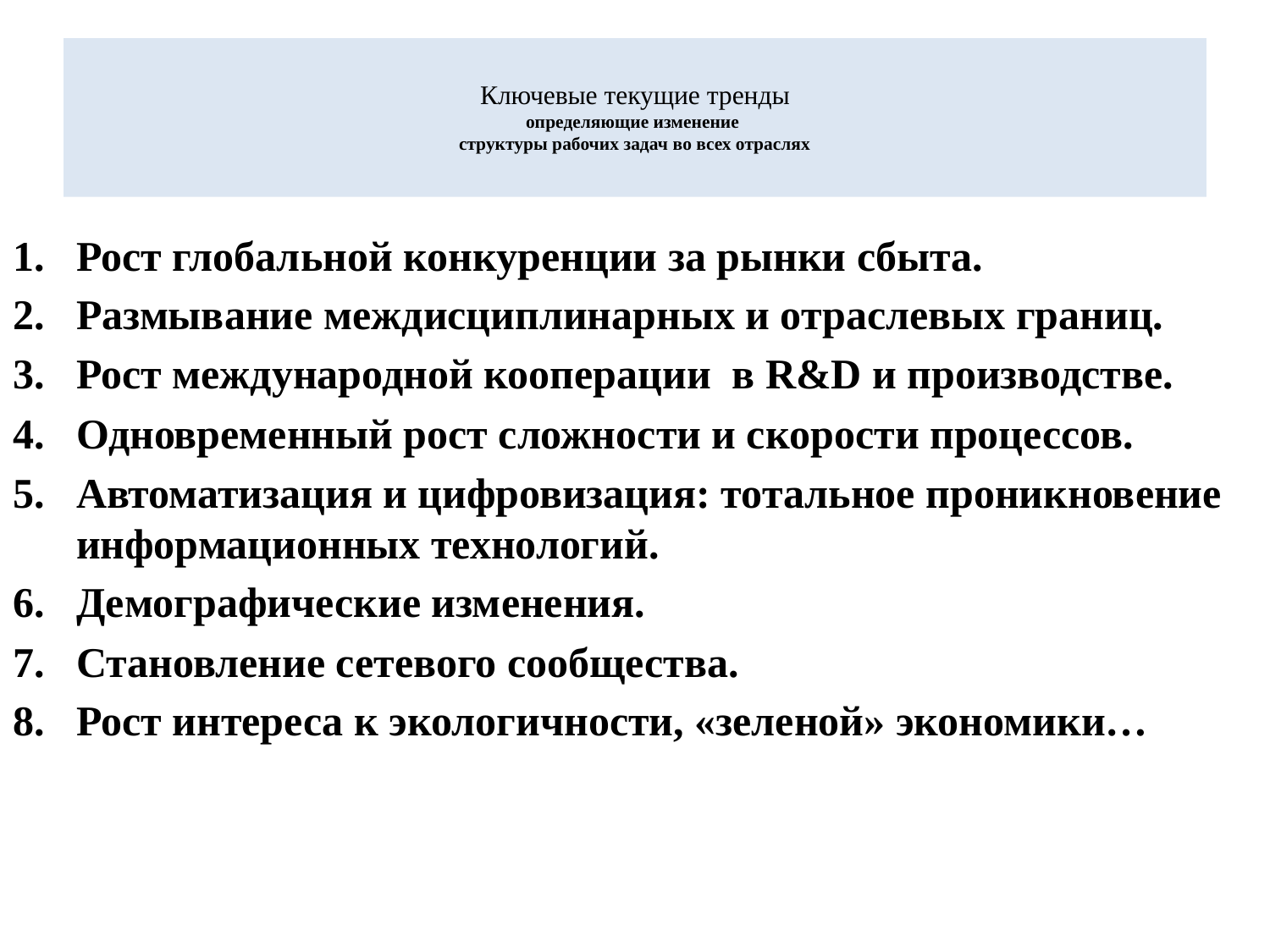

# Ключевые текущие тренды определяющие изменение структуры рабочих задач во всех отраслях
Рост глобальной конкуренции за рынки сбыта.
Размывание междисциплинарных и отраслевых границ.
Рост международной кооперации  в R&D и производстве.
Одновременный рост сложности и скорости процессов.
Автоматизация и цифровизация: тотальное проникновение информационных технологий.
Демографические изменения.
Становление сетевого сообщества.
Рост интереса к экологичности, «зеленой» экономики…